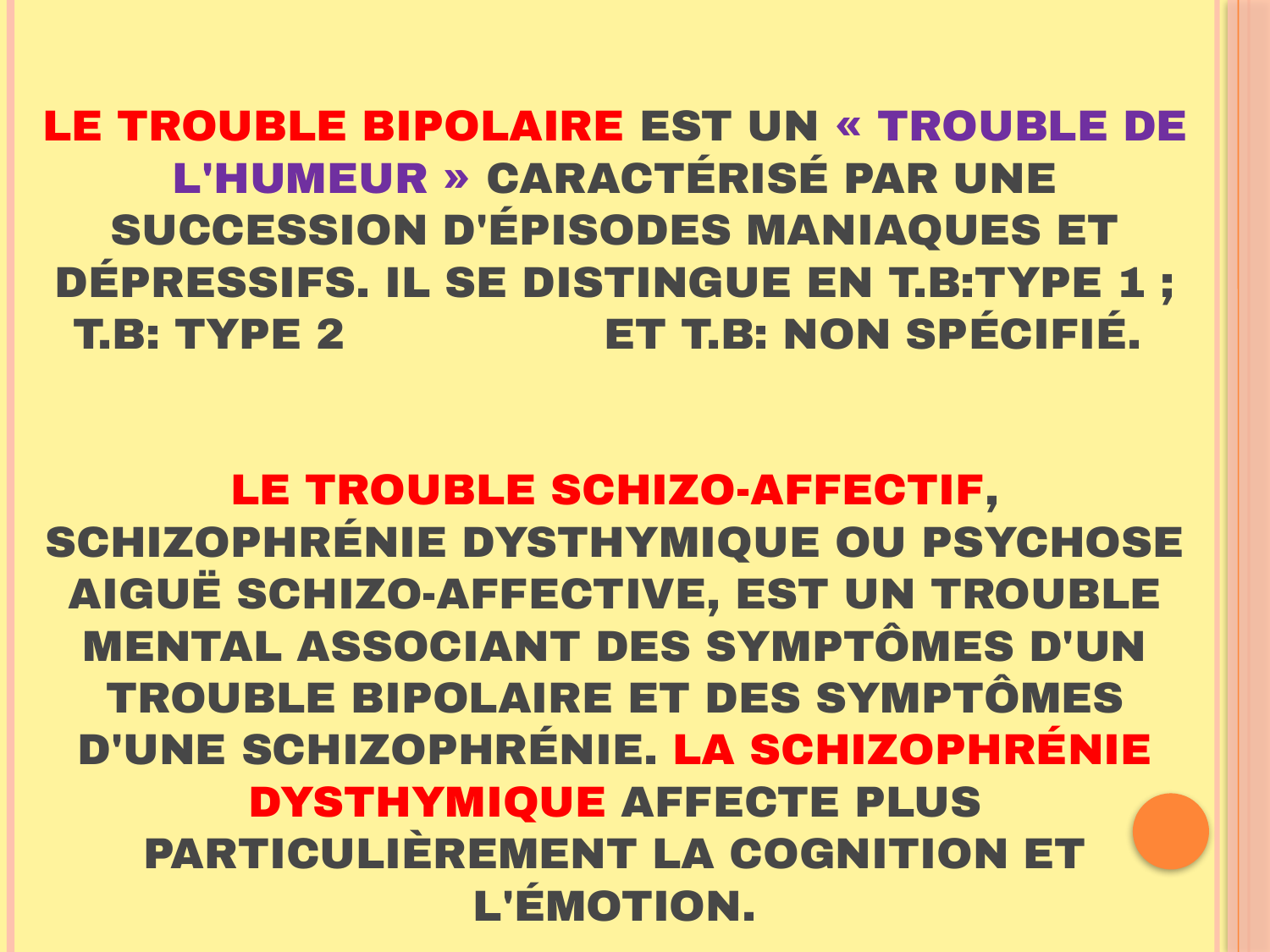

# LE TROUBLE BIPOLAIRE est un « trouble de l'humeur » caractérisé par une succession d'épisodes maniaques et dépressifs. Il se distingue en T.B:TYPE 1 ; T.B: TYPE 2                  et T.B: Non spécifié. LE TROUBLE SCHIZO-AFFECTIF, schizophrénie dysthymique ou psychose aiguë schizo-affective, est un trouble mental associant des symptômes d'un trouble bipolaire et des symptômes d'une schizophrénie. La schizophrénie dysthymique affecte plus particulièrement la cognition et l'émotion.